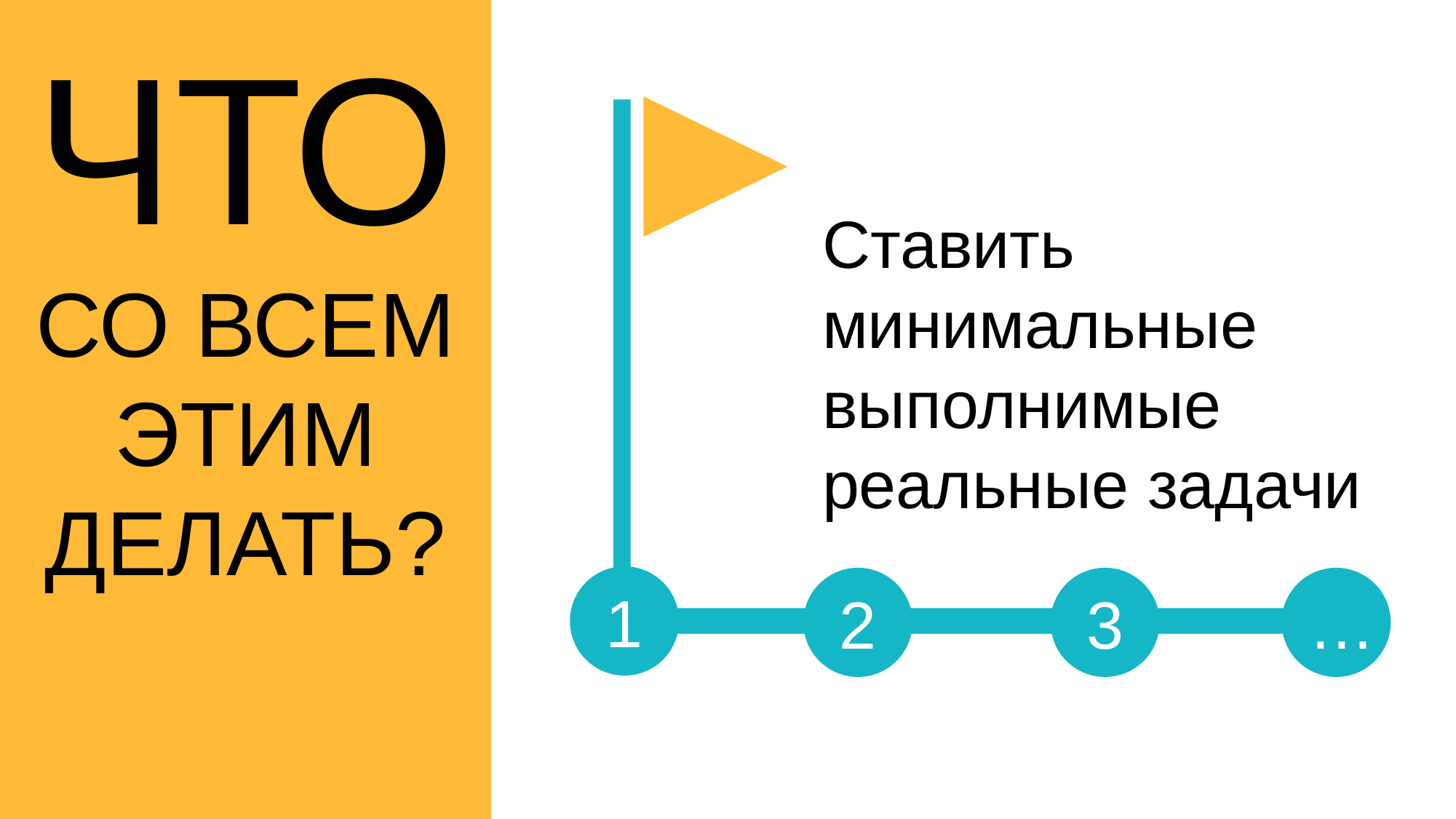

ЧТО
СО ВСЕМ
ЭТИМ
ДЕЛАТЬ?

Ставить минимальные выполнимые реальные задачи

1
2
3
…